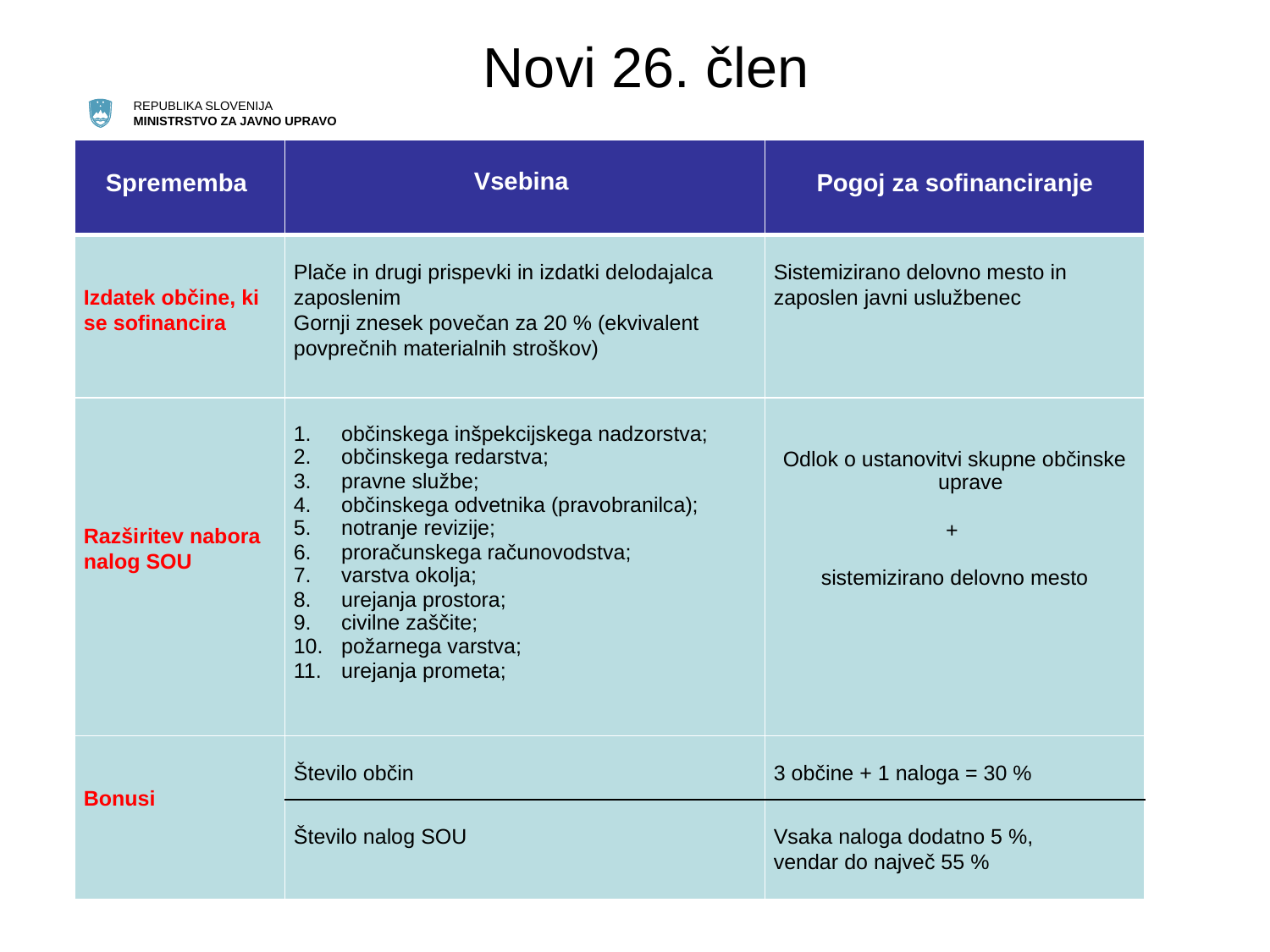

# Novi 26. člen
| Sprememba | Vsebina | Pogoj za sofinanciranje |
| --- | --- | --- |
| Izdatek občine, ki se sofinancira | Plače in drugi prispevki in izdatki delodajalca zaposlenim Gornji znesek povečan za 20 % (ekvivalent povprečnih materialnih stroškov) | Sistemizirano delovno mesto in zaposlen javni uslužbenec |
| Razširitev nabora nalog SOU | občinskega inšpekcijskega nadzorstva; občinskega redarstva; pravne službe; občinskega odvetnika (pravobranilca); notranje revizije; proračunskega računovodstva; varstva okolja; urejanja prostora; civilne zaščite; požarnega varstva; urejanja prometa; | Odlok o ustanovitvi skupne občinske uprave + sistemizirano delovno mesto |
| Bonusi | Število občin | 3 občine + 1 naloga = 30 % |
|  | Število nalog SOU | Vsaka naloga dodatno 5 %, vendar do največ 55 % |